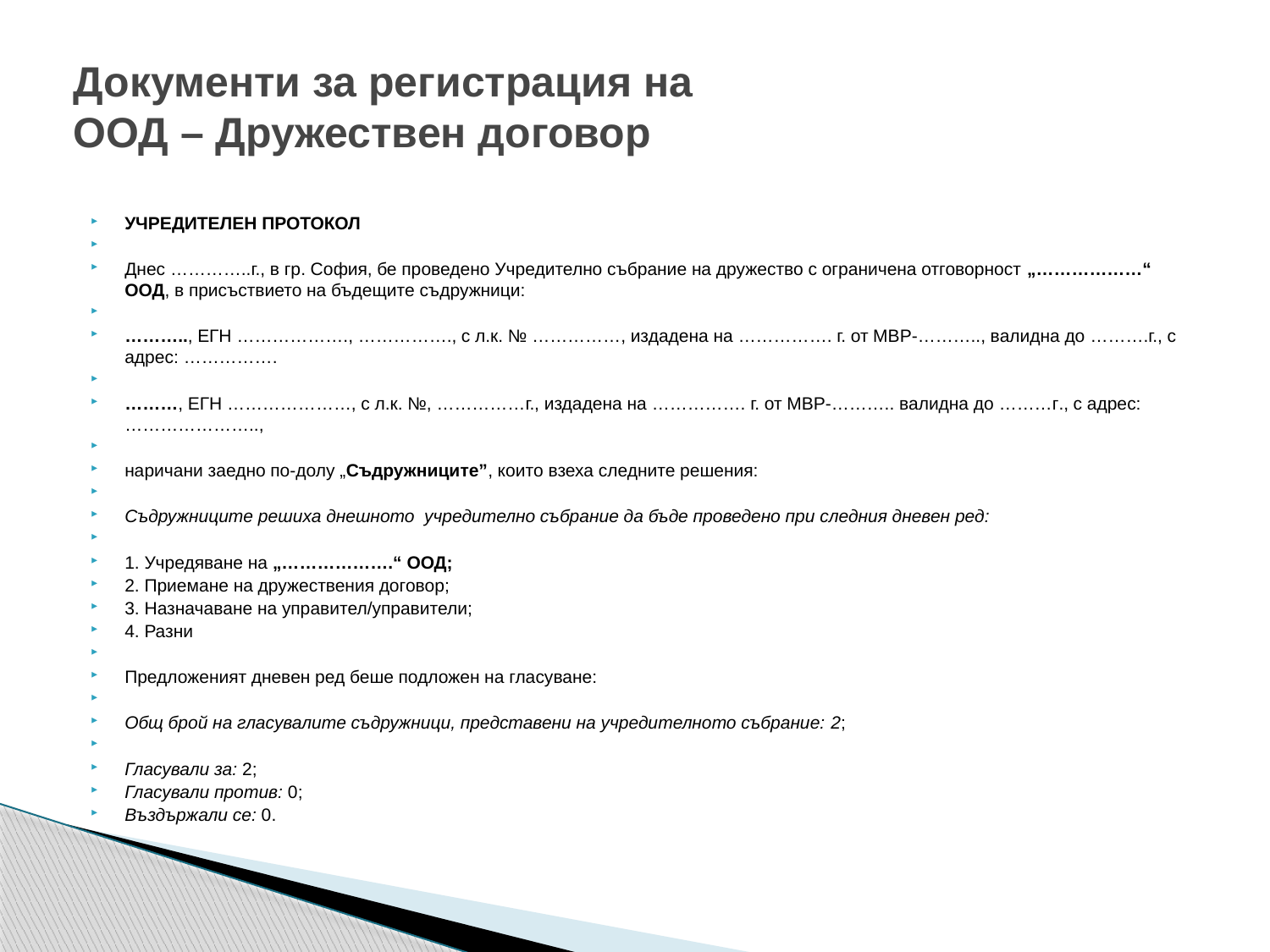

# Документи за регистрация на ООД – Дружествен договор
УЧРЕДИТЕЛЕН ПРОТОКОЛ

Днес …………..г., в гр. София, бе проведено Учредително събрание на дружество с ограничена отговорност „………………“ ООД, в присъствието на бъдещите съдружници:

……….., ЕГН ………………., ……………., с л.к. № ……………, издадена на ……………. г. от МВР-……….., валидна до ……….г., с адрес: …………….

………, ЕГН …………………, с л.к. №, ……………г., издадена на ……………. г. от МВР-……….. валидна до ………г., с адрес: …………………..,

наричани заедно по-долу „Съдружниците”, които взеха следните решения:

Съдружниците решиха днешното  учредително събрание да бъде проведено при следния дневен ред:

1. Учредяване на „……………….“ ООД;
2. Приемане на дружествения договор;
3. Назначаване на управител/управители;
4. Разни

Предложеният дневен ред беше подложен на гласуване:

Общ брой на гласувалите съдружници, представени на учредителното събрание: 2;

Гласували за: 2;
Гласували против: 0;
Въздържали се: 0.